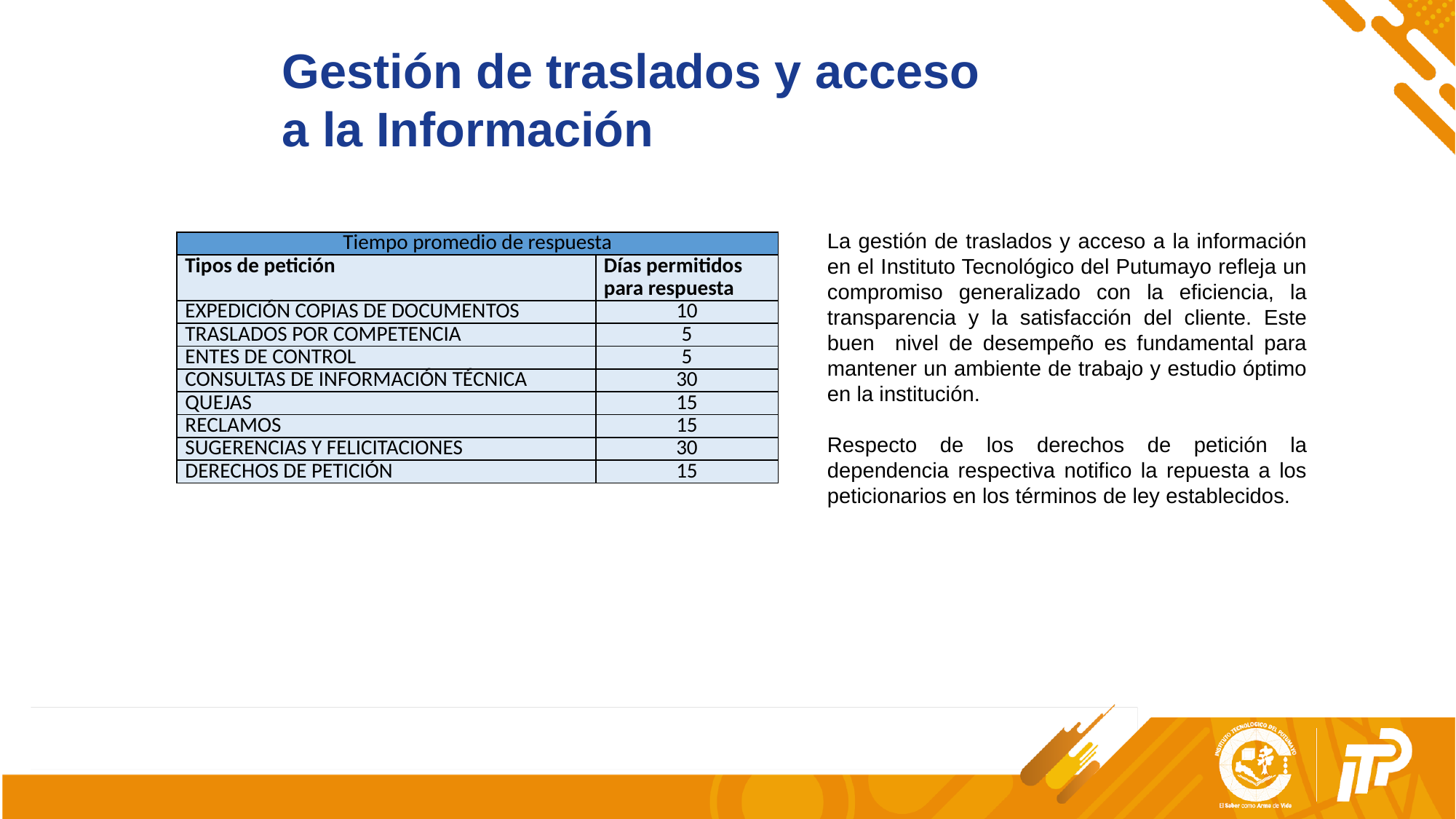

Gestión de traslados y acceso a la Información
La gestión de traslados y acceso a la información en el Instituto Tecnológico del Putumayo refleja un compromiso generalizado con la eficiencia, la transparencia y la satisfacción del cliente. Este buen  nivel de desempeño es fundamental para mantener un ambiente de trabajo y estudio óptimo en la institución.

Respecto de los derechos de petición la dependencia respectiva notifico la repuesta a los peticionarios en los términos de ley establecidos.

| Tiempo promedio de respuesta |  |
| --- | --- |
| Tipos de petición | Días permitidos para respuesta |
| EXPEDICIÓN COPIAS DE DOCUMENTOS | 10 |
| TRASLADOS POR COMPETENCIA | 5 |
| ENTES DE CONTROL | 5 |
| CONSULTAS DE INFORMACIÓN TÉCNICA | 30 |
| QUEJAS | 15 |
| RECLAMOS | 15 |
| SUGERENCIAS Y FELICITACIONES | 30 |
| DERECHOS DE PETICIÓN | 15 |